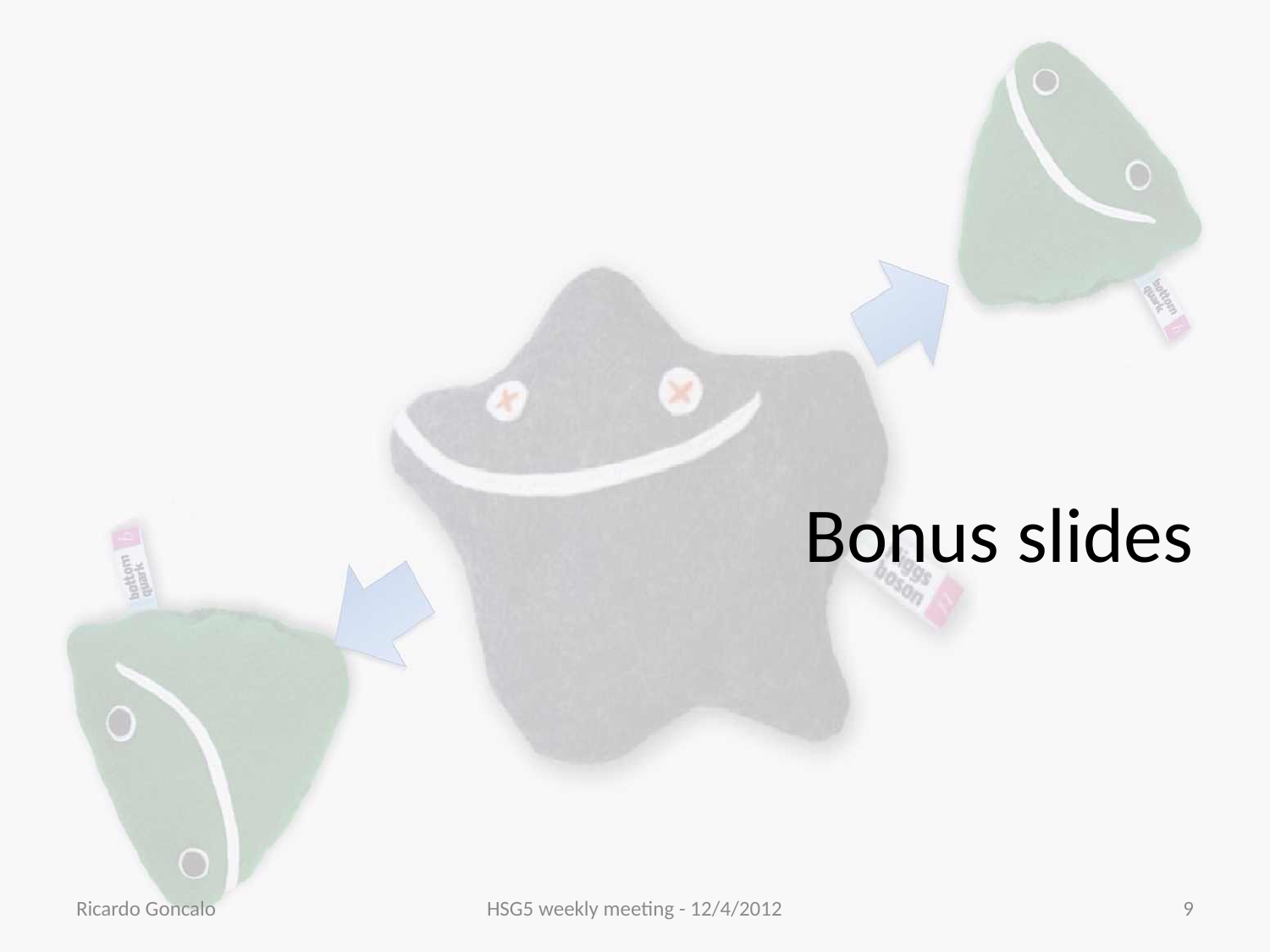

# Bonus slides
Ricardo Goncalo
HSG5 weekly meeting - 12/4/2012
9